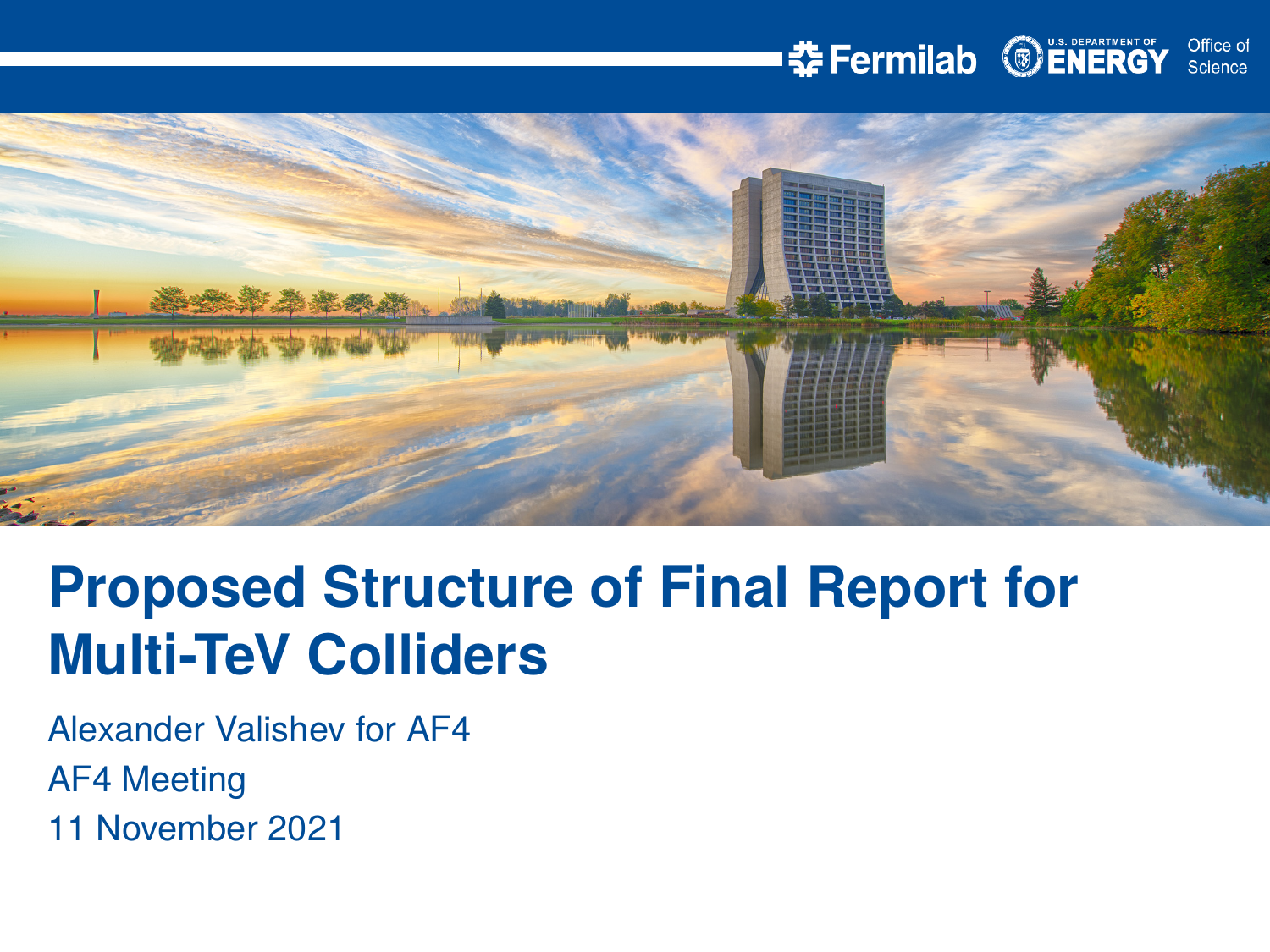

Proposed Structure of Final Report for Multi-TeV Colliders
Alexander Valishev for AF4
AF4 Meeting
11 November 2021